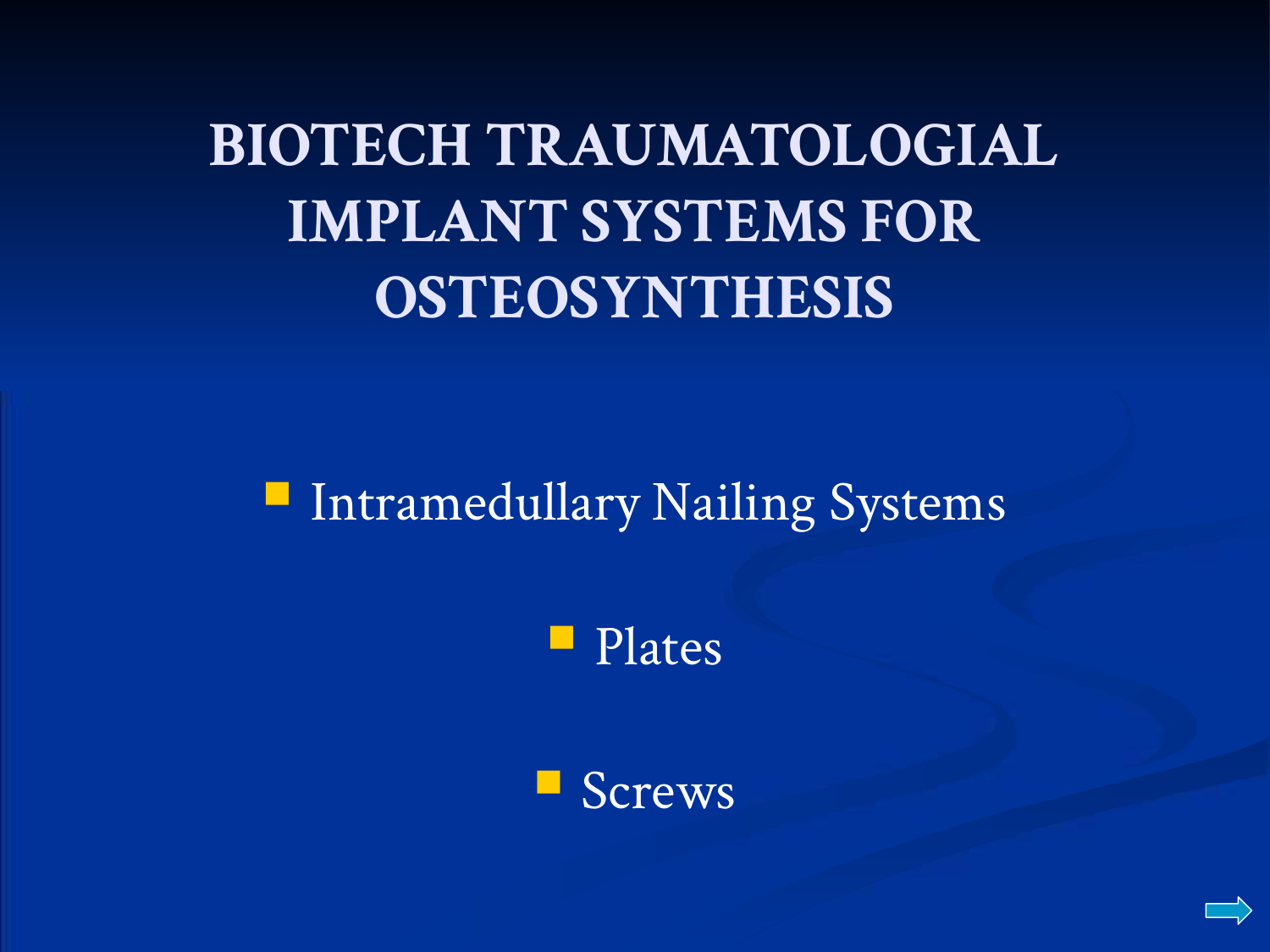

# BIOTECH TRAUMATOLOGIAL IMPLANT SYSTEMS FOR OSTEOSYNTHESIS

Intramedullary Nailing Systems

Plates

Screws